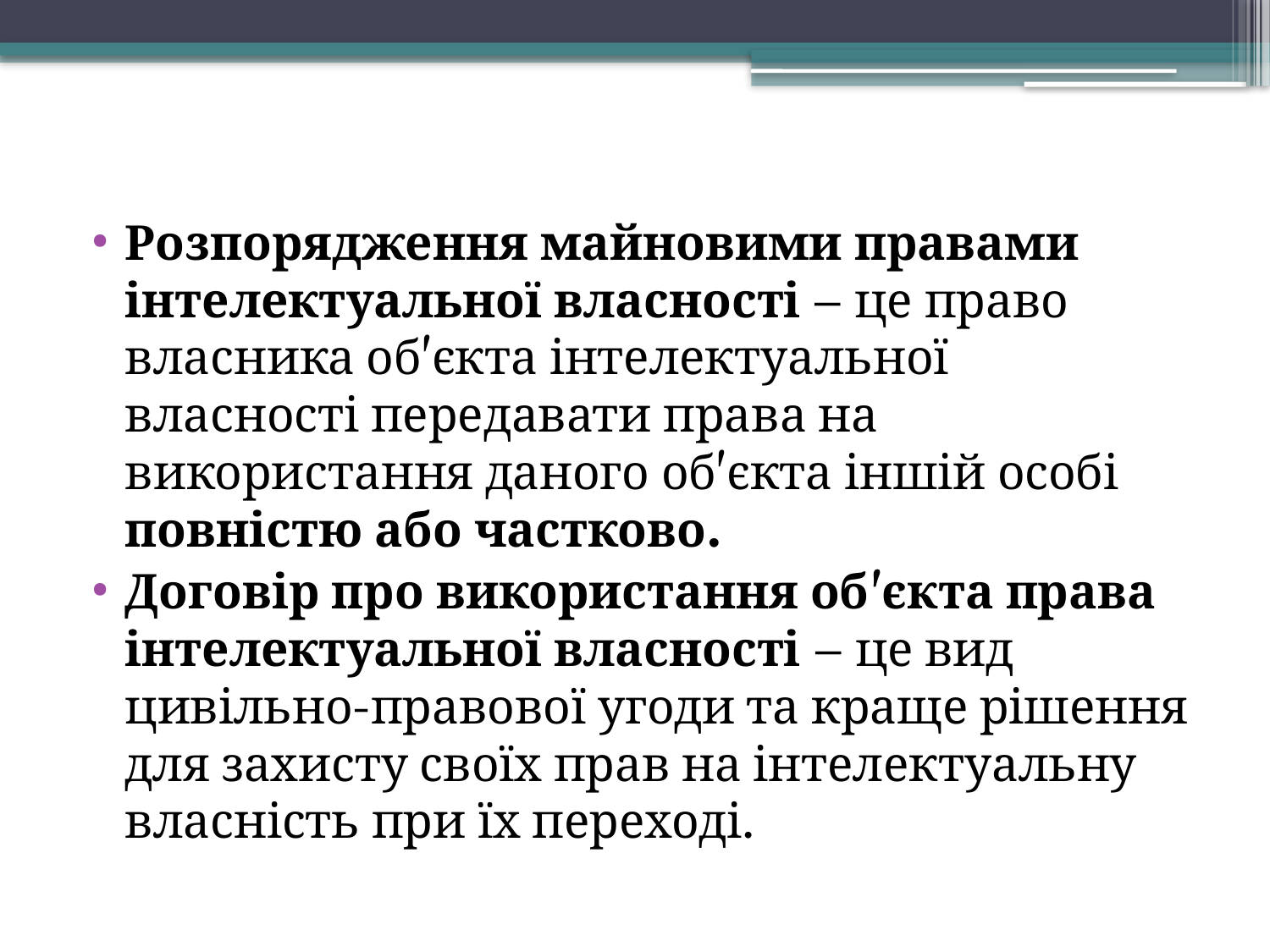

Розпорядження майновими правами інтелектуальної власності – це право власника об'єкта інтелектуальної власності передавати права на використання даного об'єкта іншій особі повністю або частково.
Договір про використання об'єкта права інтелектуальної власності – це вид цивільно-правової угоди та краще рішення для захисту своїх прав на інтелектуальну власність при їх переході.